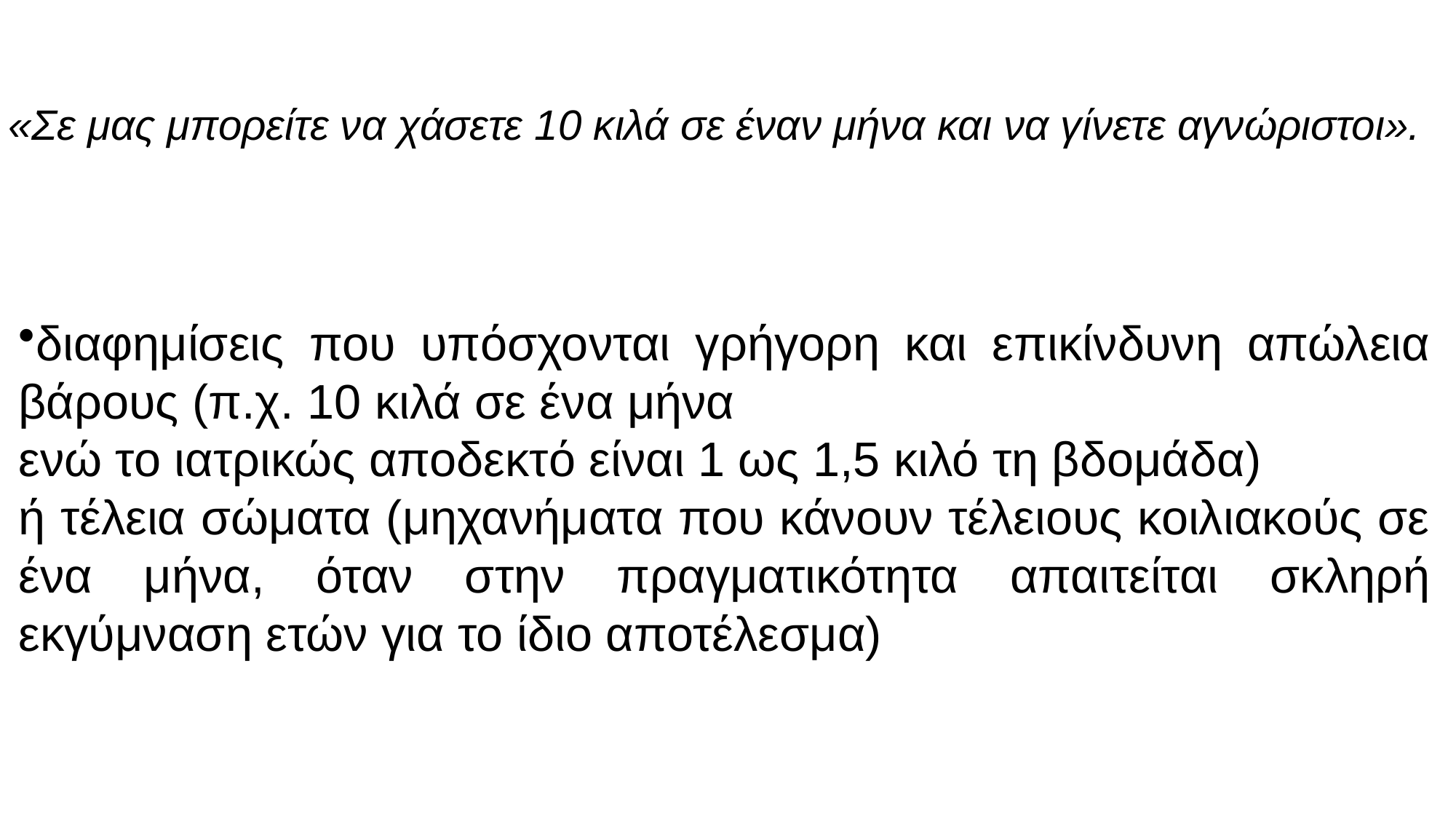

# «Σε μας μπορείτε να χάσετε 10 κιλά σε έναν μήνα και να γίνετε αγνώριστοι».
διαφημίσεις που υπόσχονται γρήγορη και επικίνδυνη απώλεια βάρους (π.χ. 10 κιλά σε ένα μήνα
ενώ το ιατρικώς αποδεκτό είναι 1 ως 1,5 κιλό τη βδομάδα)
ή τέλεια σώματα (μηχανήματα που κάνουν τέλειους κοιλιακούς σε ένα μήνα, όταν στην πραγματικότητα απαιτείται σκληρή εκγύμναση ετών για το ίδιο αποτέλεσμα)